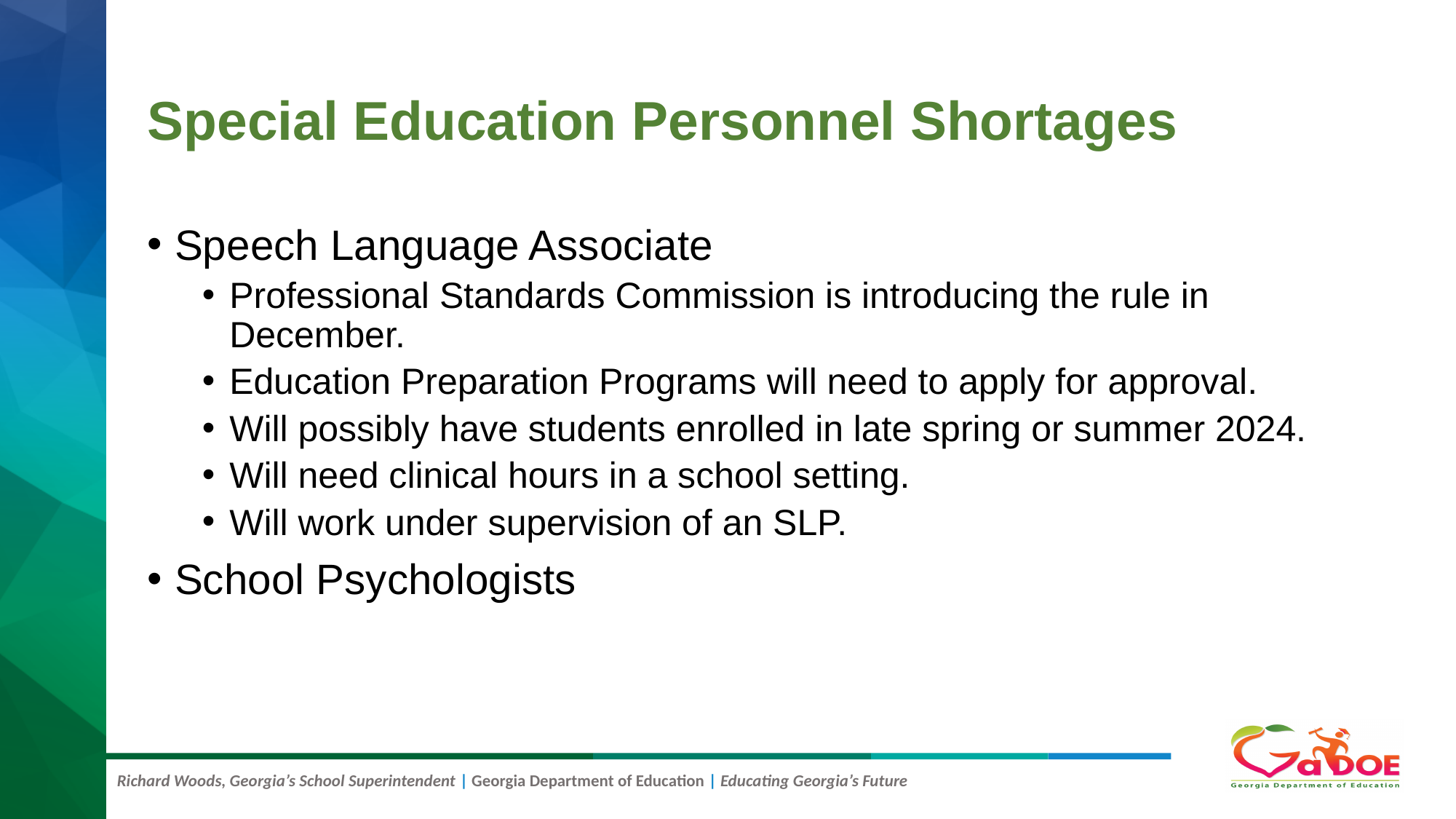

# Special Education Personnel Shortages
Speech Language Associate
Professional Standards Commission is introducing the rule in December.
Education Preparation Programs will need to apply for approval.
Will possibly have students enrolled in late spring or summer 2024.
Will need clinical hours in a school setting.
Will work under supervision of an SLP.
School Psychologists